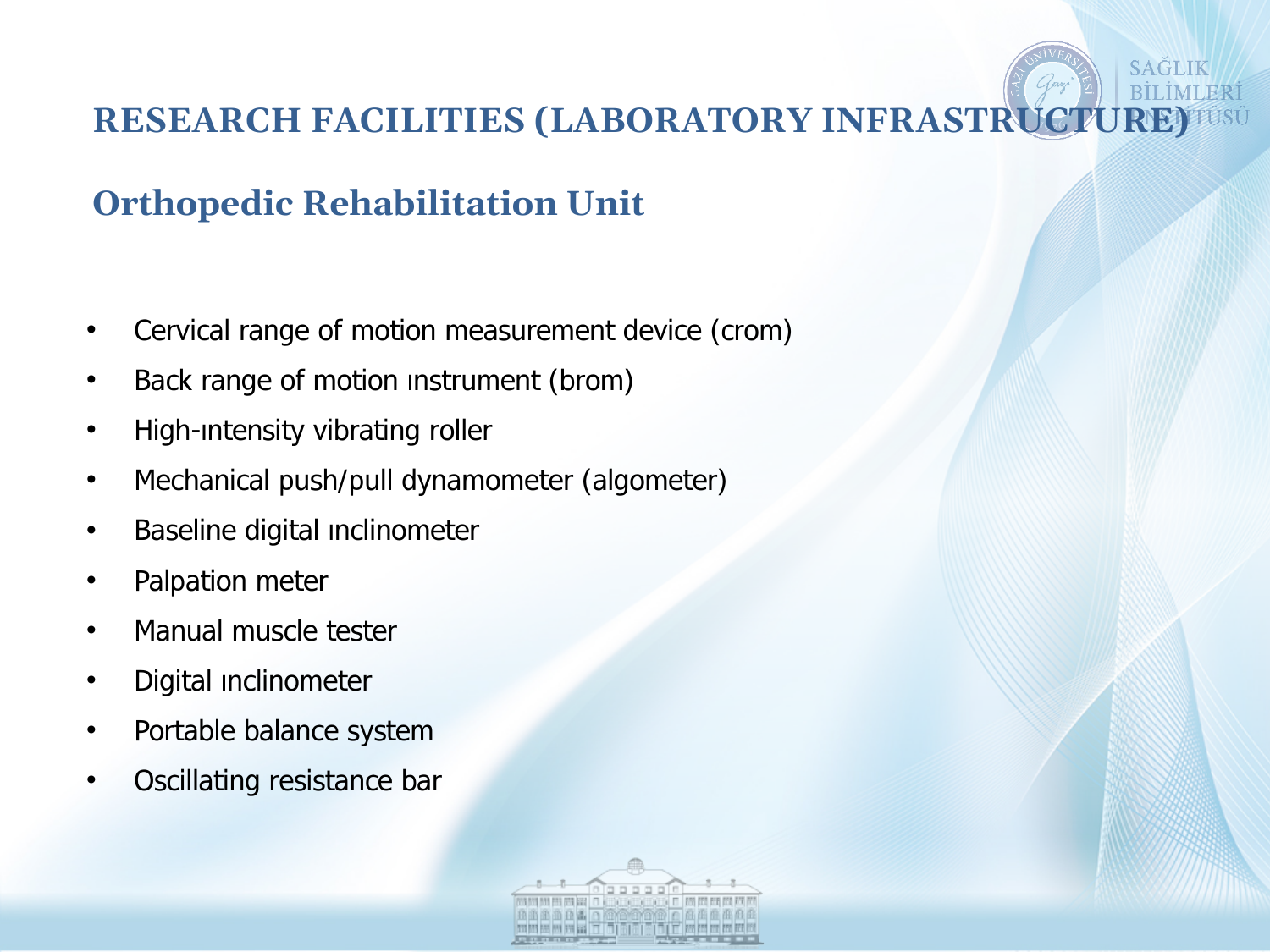

# RESEARCH FACILITIES (LABORATORY INFRASTRUCTURE) Orthopedic Rehabilitation Unit
Cervical range of motion measurement device (crom)
Back range of motion ınstrument (brom)
High-ıntensity vibrating roller
Mechanical push/pull dynamometer (algometer)
Baseline digital ınclinometer
Palpation meter
Manual muscle tester
Digital ınclinometer
Portable balance system
Oscillating resistance bar